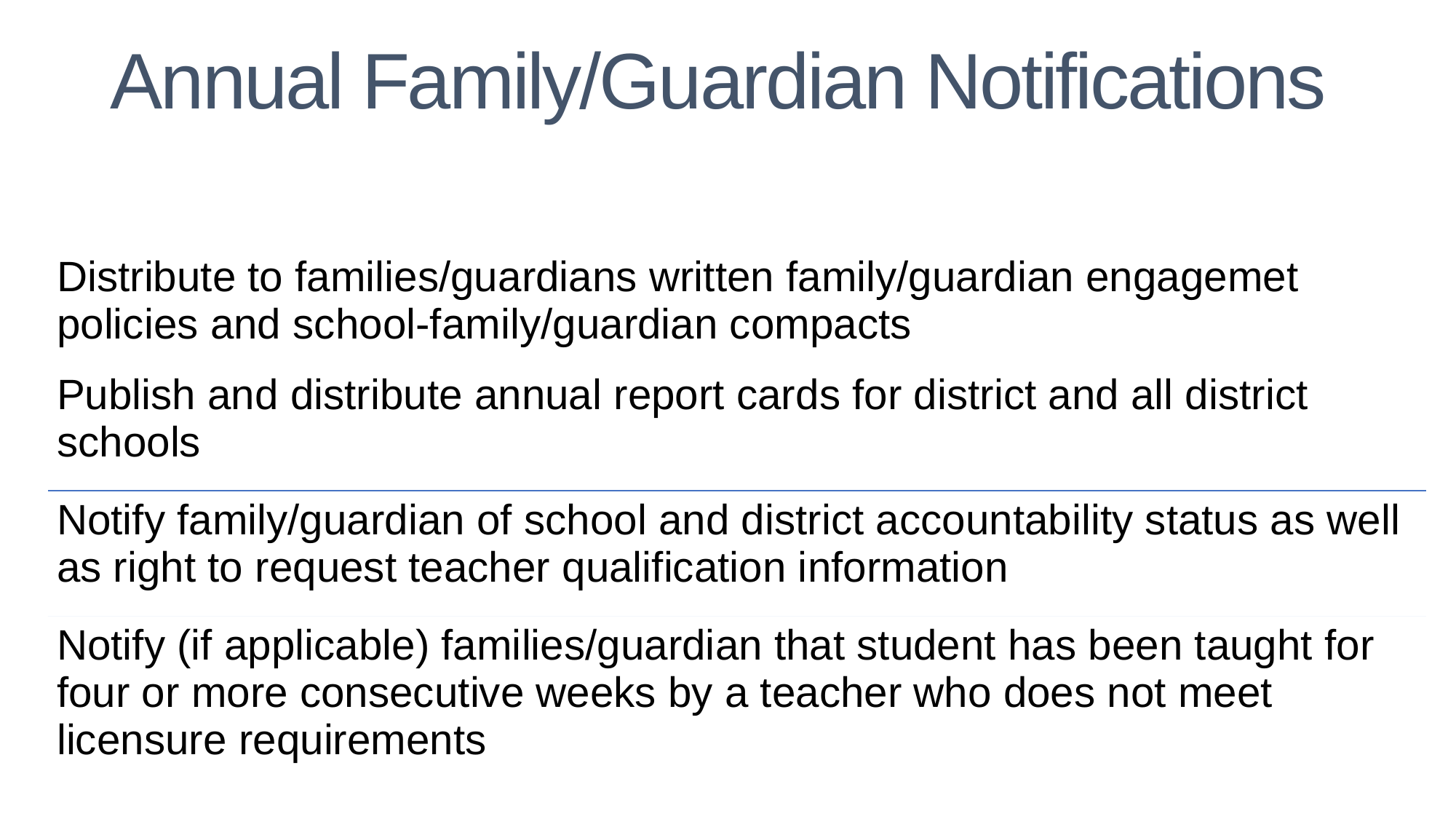

Annual Family/Guardian Notifications

|  |
| --- |
| Distribute to families/guardians written family/guardian engagemet policies and school-family/guardian compacts |
| Publish and distribute annual report cards for district and all district schools |
| Notify family/guardian of school and district accountability status as well as right to request teacher qualification information |
| Notify (if applicable) families/guardian that student has been taught for four or more consecutive weeks by a teacher who does not meet licensure requirements |